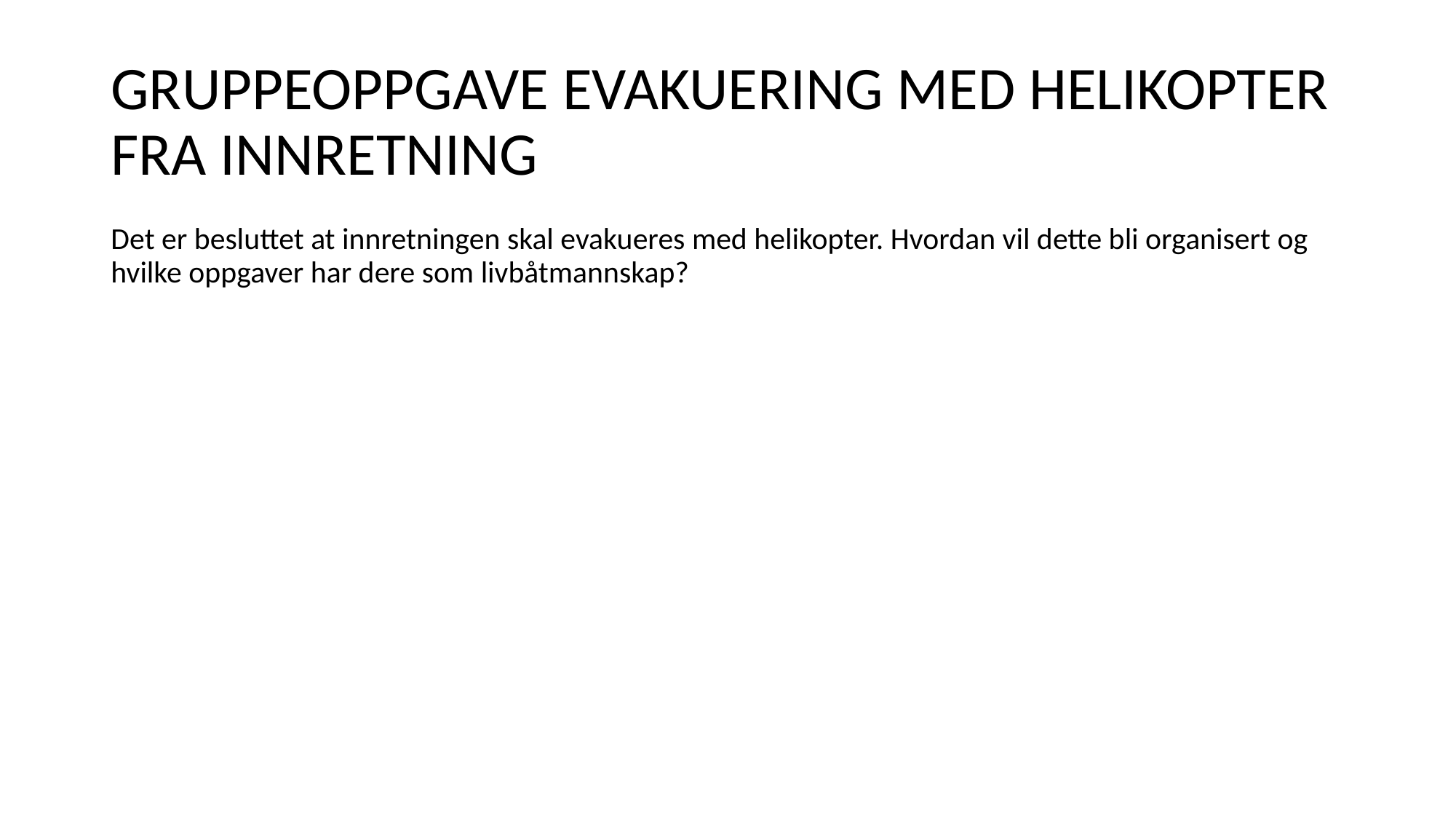

# GRUPPEOPPGAVE EVAKUERING MED HELIKOPTER FRA INNRETNING
Det er besluttet at innretningen skal evakueres med helikopter. Hvordan vil dette bli organisert og hvilke oppgaver har dere som livbåtmannskap?